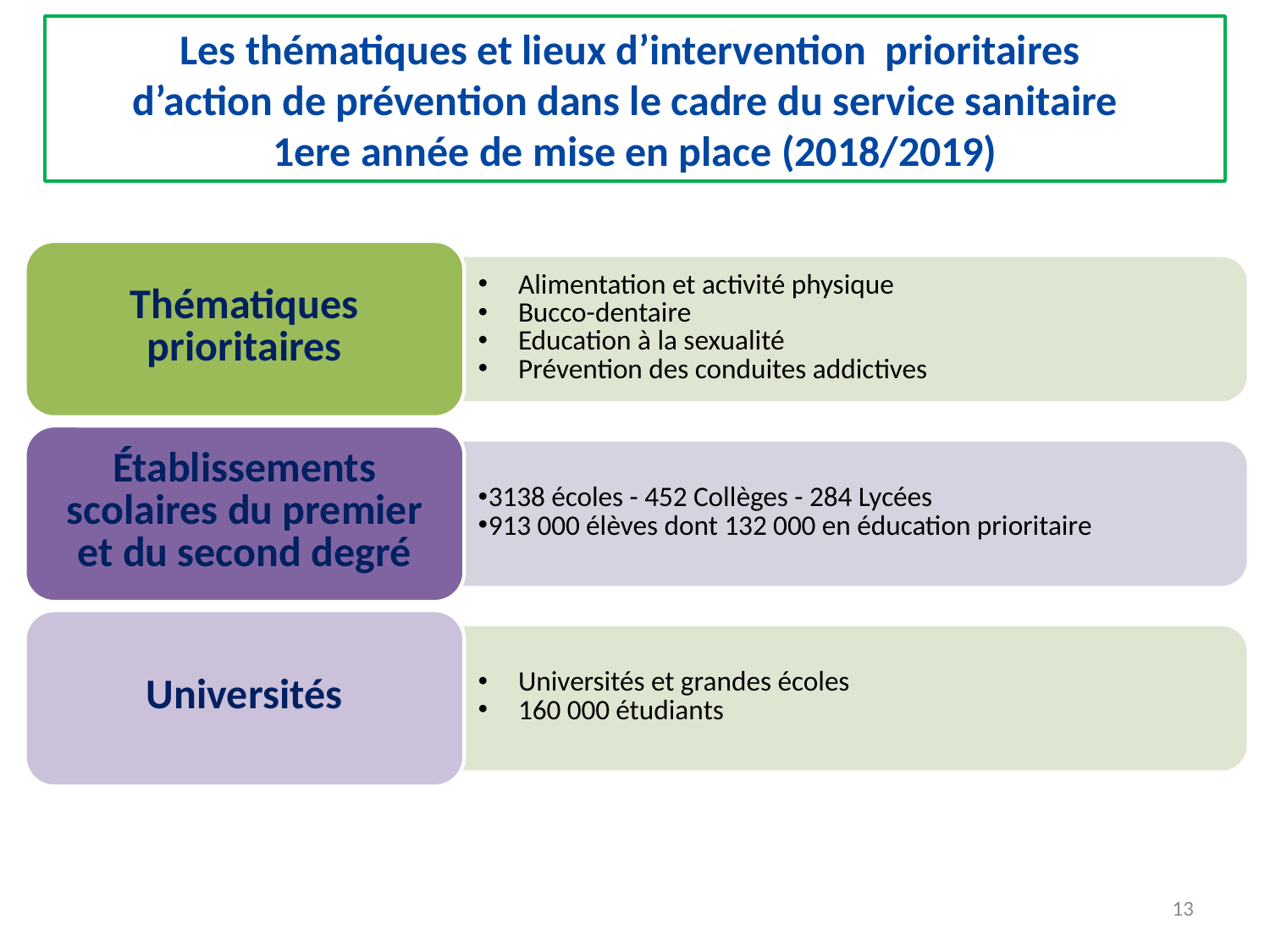

Les thématiques et lieux d’intervention  prioritaires
d’action de prévention dans le cadre du service sanitaire
1ere année de mise en place (2018/2019)

3138 écoles - 452 Collèges - 284 Lycées
Universités
Universités et grandes écoles
Établissements scolaires du premier et du second degré
913 000 élèves dont 132 000 en éducation prioritaire
160 000 étudiants
Thématiques prioritaires
Alimentation et activité physique
Education à la sexualité
Prévention des conduites addictives
Bucco-dentaire
13